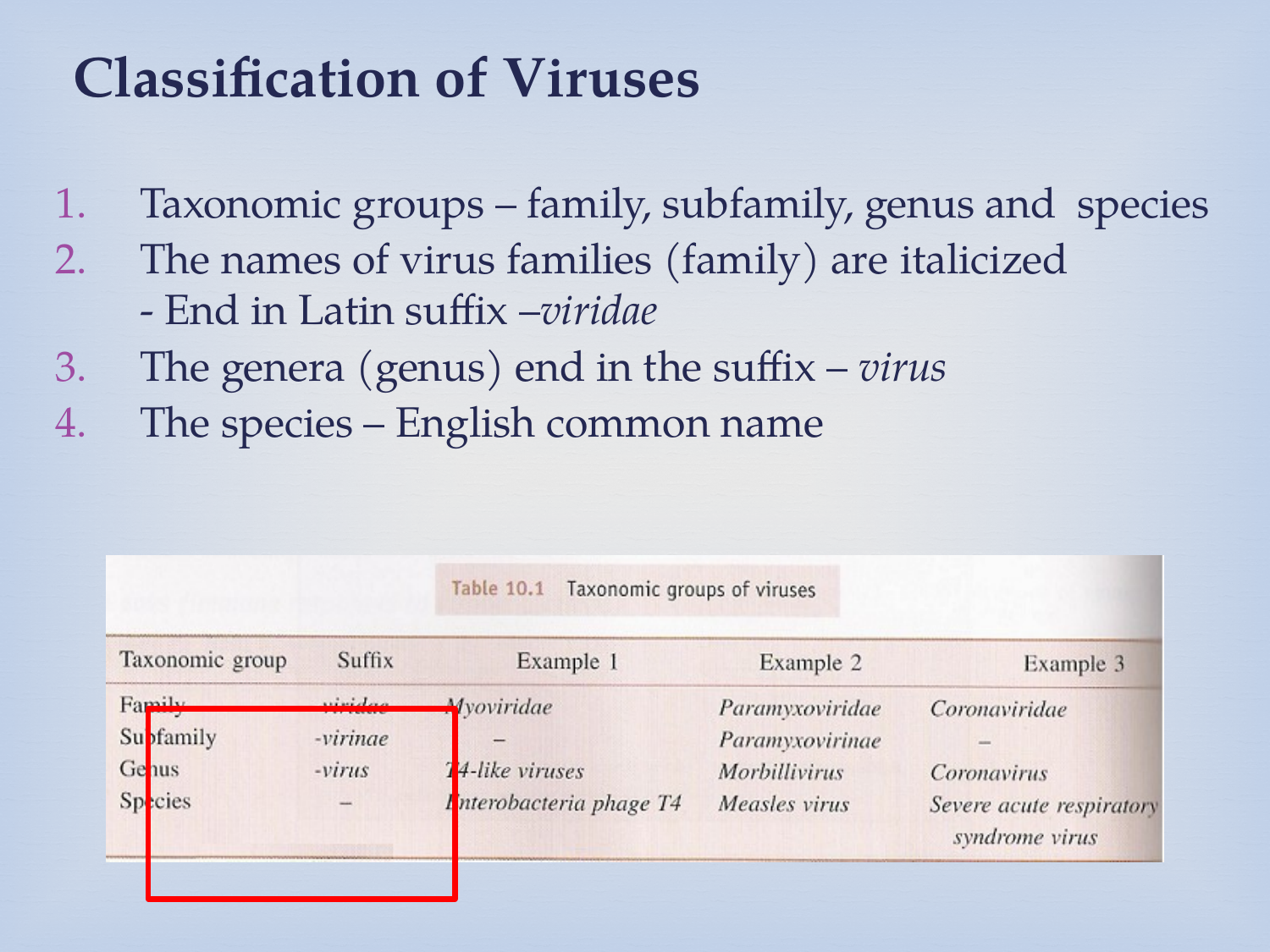

Classification of Viruses
Taxonomic groups – family, subfamily, genus and  species
The names of virus families (family) are italicized
- End in Latin suffix –viridae
The genera (genus) end in the suffix – virus
The species – English common name